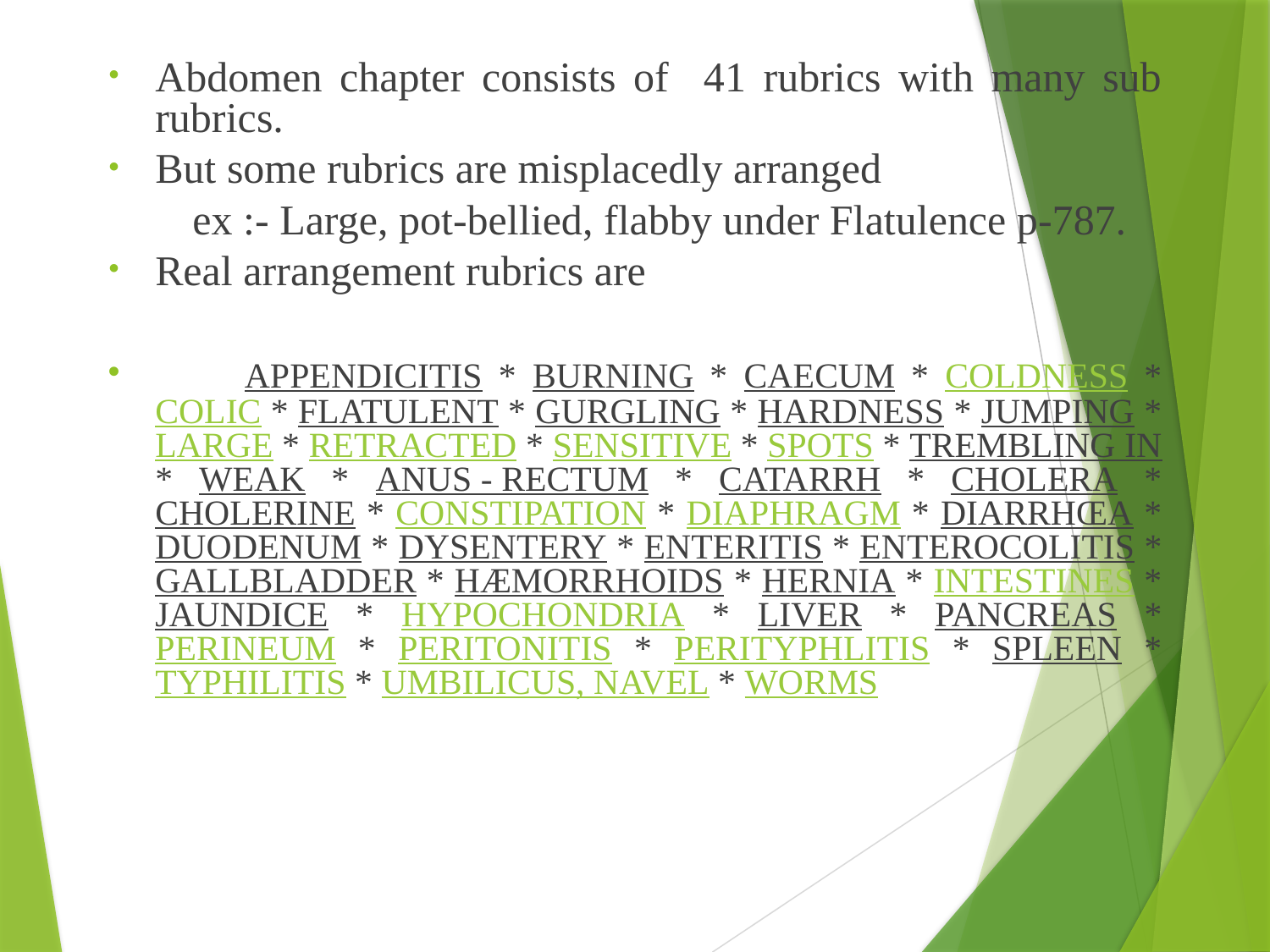

Abdomen chapter consists of  41 rubrics with many sub rubrics.
But some rubrics are misplacedly arranged
        ex :- Large, pot-bellied, flabby under Flatulence p-787.
Real arrangement rubrics are

     APPENDICITIS * BURNING * CAECUM * COLDNESS * COLIC * FLATULENT * GURGLING * HARDNESS * JUMPING * LARGE * RETRACTED * SENSITIVE * SPOTS * TREMBLING IN * WEAK * ANUS - RECTUM * CATARRH * CHOLERA * CHOLERINE * CONSTIPATION * DIAPHRAGM * DIARRHŒA * DUODENUM * DYSENTERY * ENTERITIS * ENTEROCOLITIS * GALLBLADDER * HÆMORRHOIDS * HERNIA * INTESTINES * JAUNDICE * HYPOCHONDRIA * LIVER * PANCREAS * PERINEUM * PERITONITIS * PERITYPHLITIS * SPLEEN * TYPHILITIS * UMBILICUS, NAVEL * WORMS